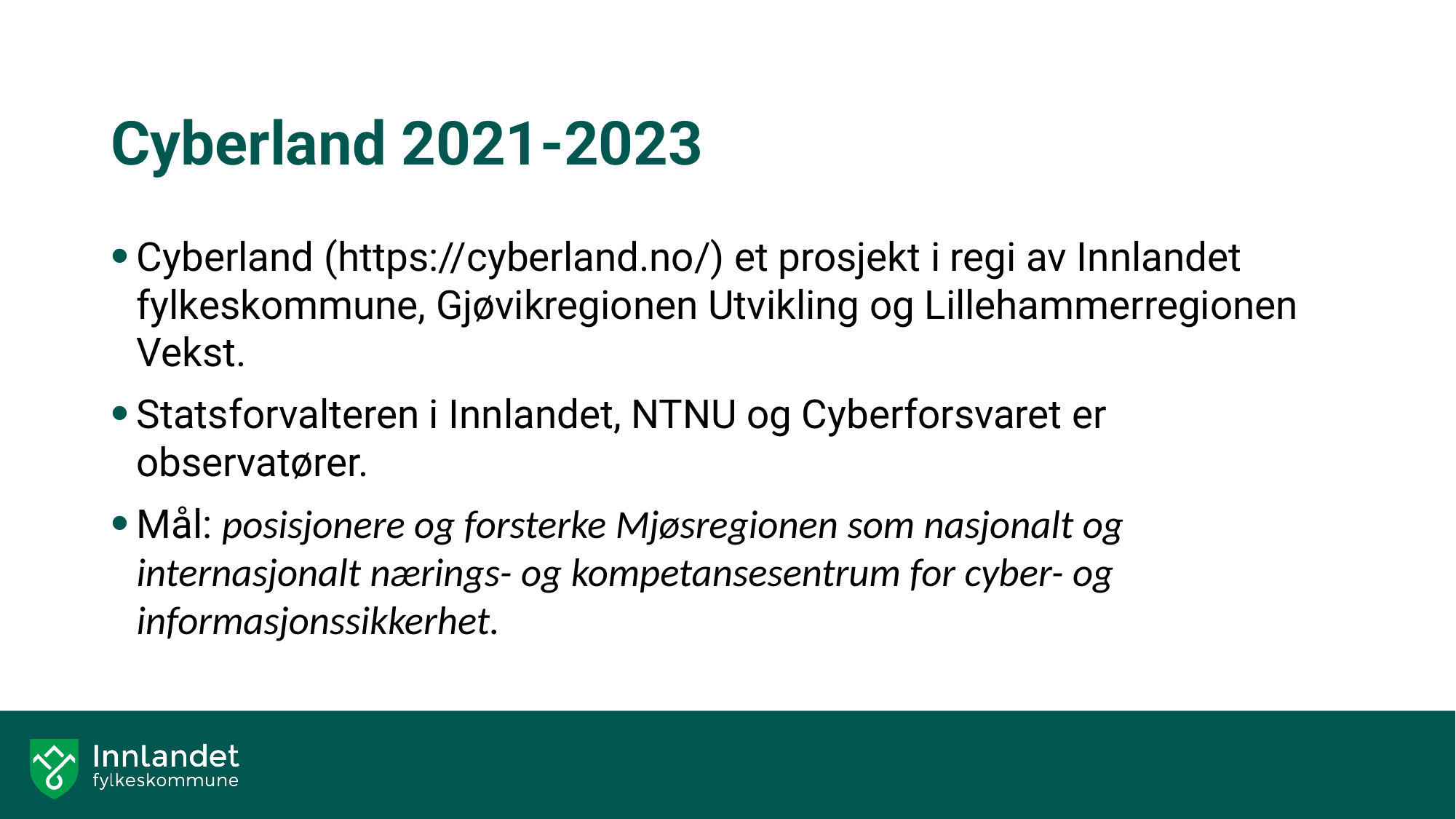

# Cyberland 2021-2023
Cyberland (https://cyberland.no/) et prosjekt i regi av Innlandet fylkeskommune, Gjøvikregionen Utvikling og Lillehammerregionen Vekst.
Statsforvalteren i Innlandet, NTNU og Cyberforsvaret er observatører.
Mål: posisjonere og forsterke Mjøsregionen som nasjonalt og internasjonalt nærings- og kompetansesentrum for cyber- og informasjonssikkerhet.